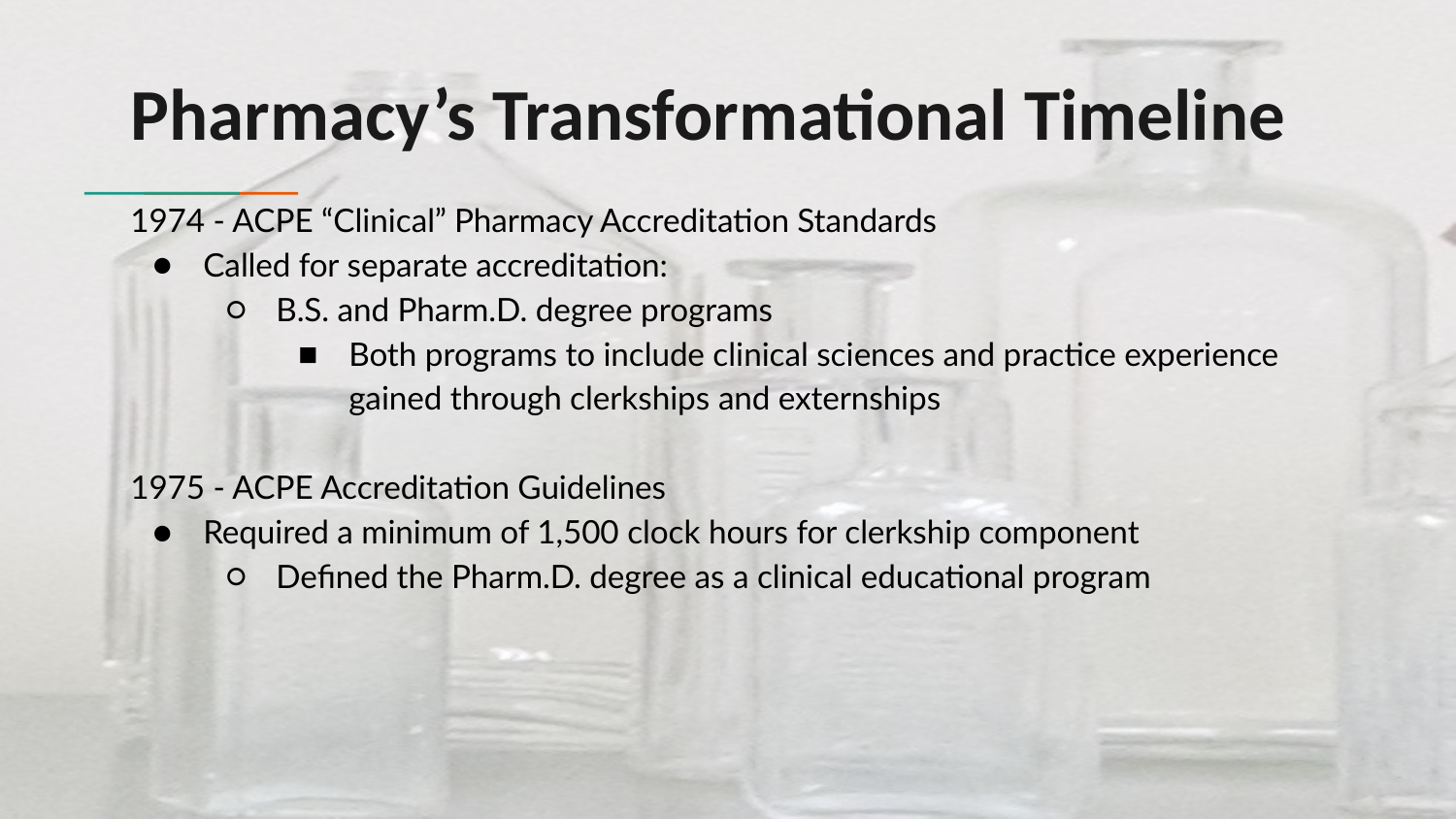

# Pharmacy’s Transformational Timeline
1974 - ACPE “Clinical” Pharmacy Accreditation Standards
Called for separate accreditation:
B.S. and Pharm.D. degree programs
Both programs to include clinical sciences and practice experience gained through clerkships and externships

1975 - ACPE Accreditation Guidelines
Required a minimum of 1,500 clock hours for clerkship component
Defined the Pharm.D. degree as a clinical educational program